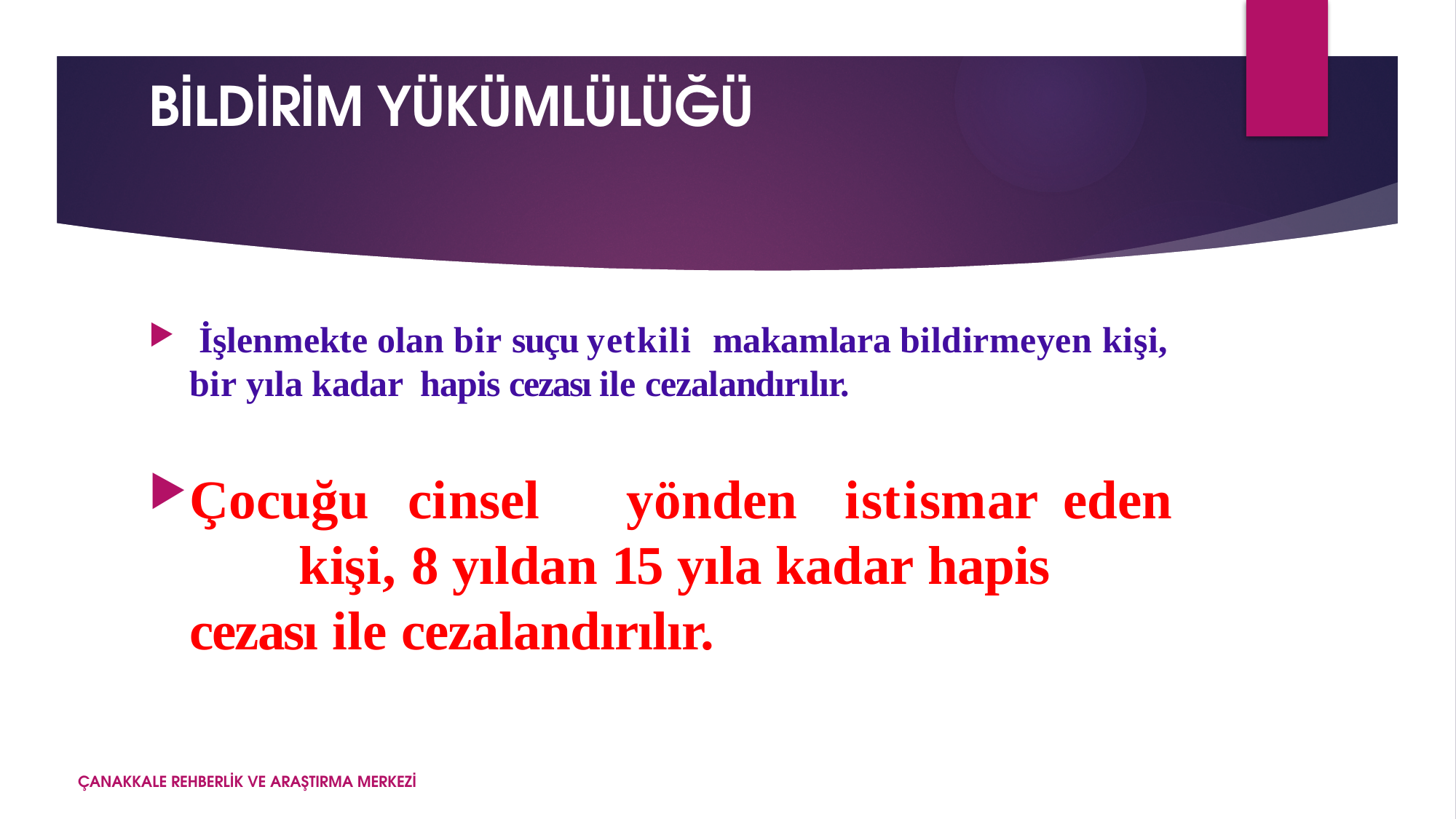

# BİLDİRİM YÜKÜMLÜLÜĞÜ
 İşlenmekte olan bir suçu yetkili  makamlara bildirmeyen kişi, bir yıla kadar  hapis cezası ile cezalandırılır.

Çocuğu	cinsel	yönden	istismar	eden	kişi, 8 yıldan 15 yıla kadar hapis cezası ile cezalandırılır.

ÇANAKKALE REHBERLİK VE ARAŞTIRMA MERKEZİ